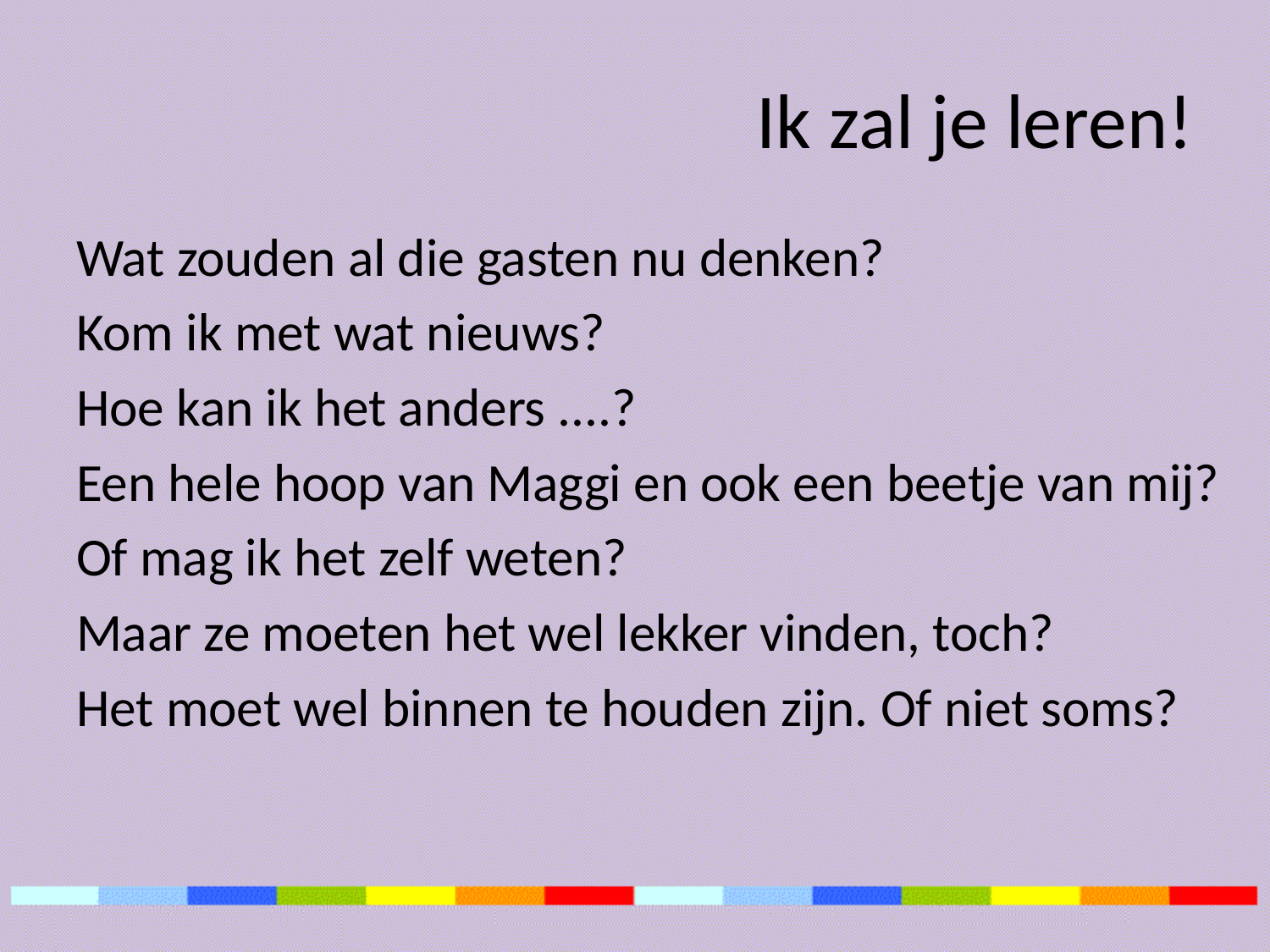

# Ik zal je leren!
Wat zouden al die gasten nu denken?
Kom ik met wat nieuws?
Hoe kan ik het anders ....?
Een hele hoop van Maggi en ook een beetje van mij?
Of mag ik het zelf weten?
Maar ze moeten het wel lekker vinden, toch?
Het moet wel binnen te houden zijn. Of niet soms?